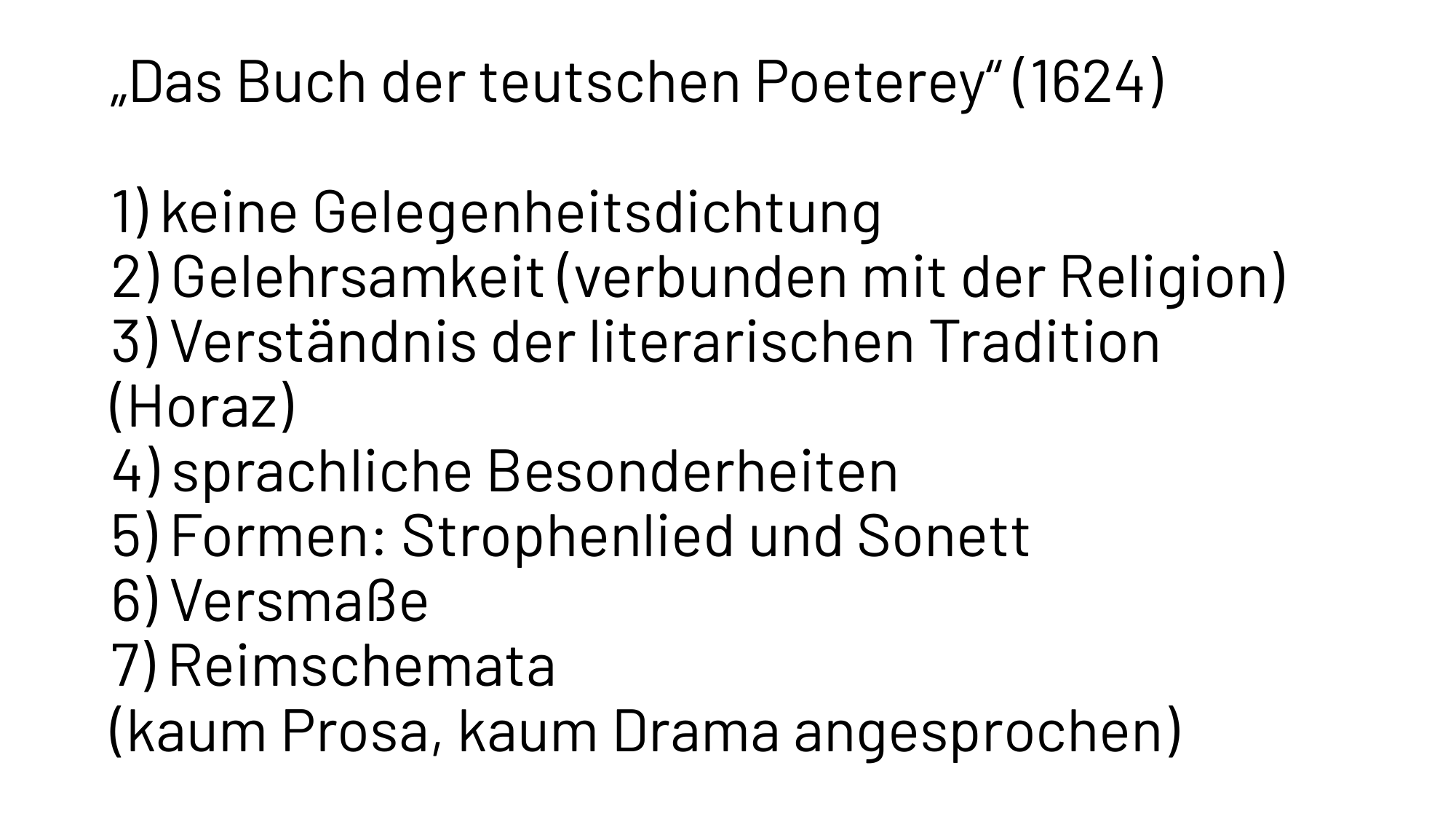

# „Das Buch der teutschen Poeterey“ (1624) 1) keine Gelegenheitsdichtung 2) Gelehrsamkeit (verbunden mit der Religion) 3) Verständnis der literarischen Tradition (Horaz) 4) sprachliche Besonderheiten 5) Formen: Strophenlied und Sonett 6) Versmaße 7) Reimschemata (kaum Prosa, kaum Drama angesprochen)